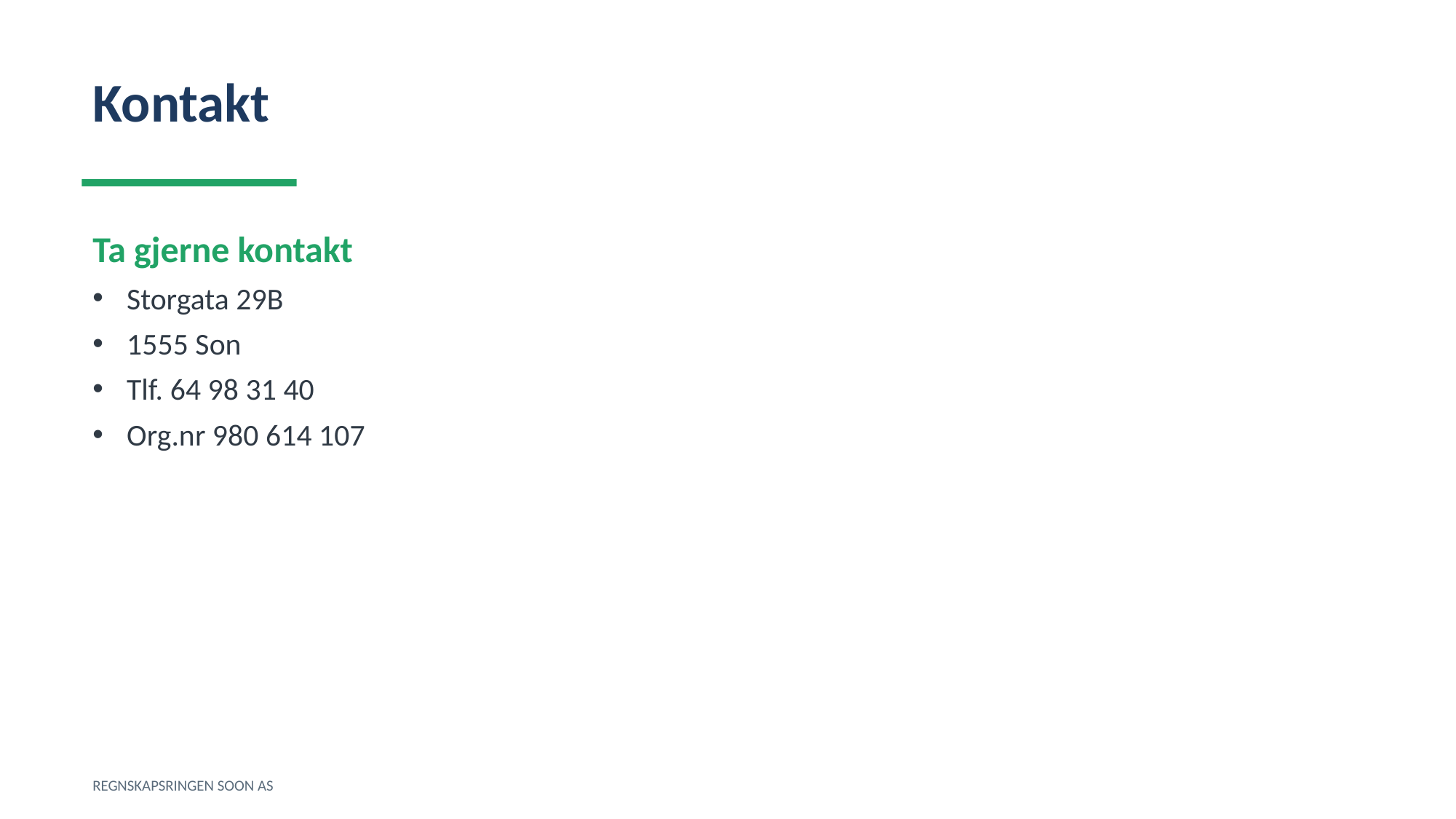

Kontakt

Ta gjerne kontakt
Storgata 29B
1555 Son
Tlf. 64 98 31 40
Org.nr 980 614 107
REGNSKAPSRINGEN SOON AS